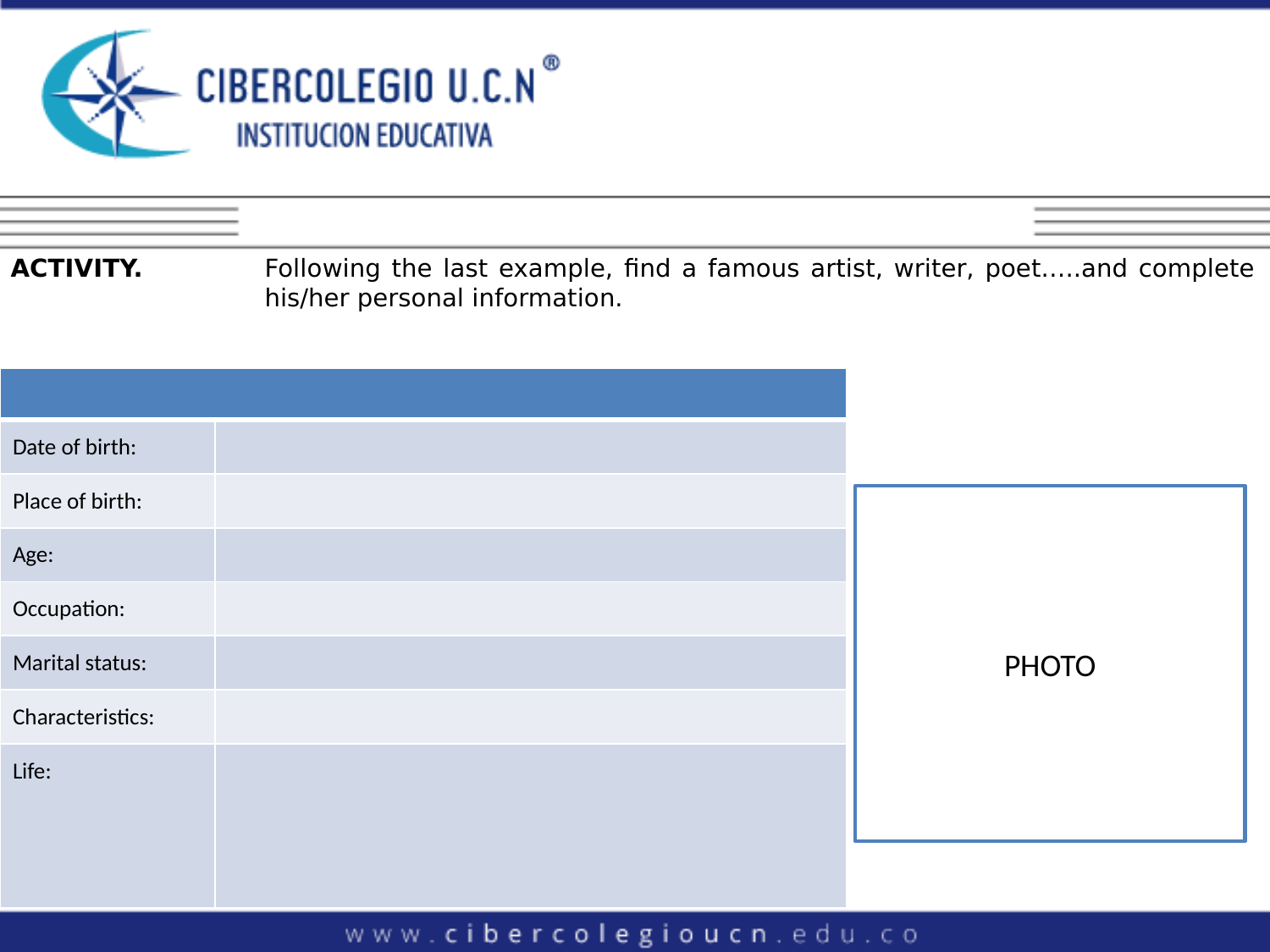

ACTIVITY.	Following the last example, find a famous artist, writer, poet…..and complete 		his/her personal information.

|  |  |
| --- | --- |
| Date of birth: |  |
| Place of birth: |  |
| Age: |  |
| Occupation: |  |
| Marital status: |  |
| Characteristics: |  |
| Life: |  |

PHOTO